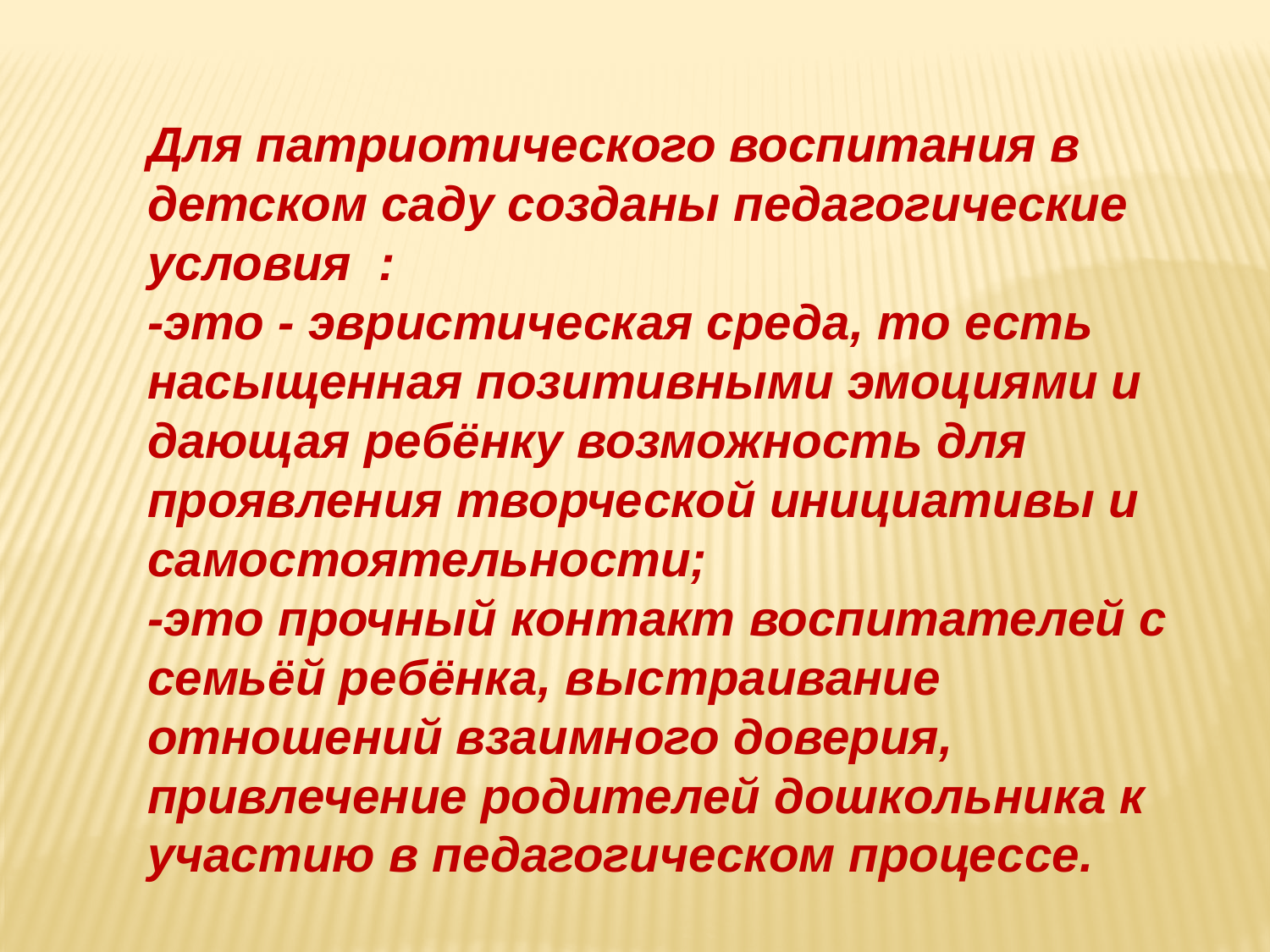

Для патриотического воспитания в детском саду созданы педагогические условия  :
-это - эвристическая среда, то есть насыщенная позитивными эмоциями и дающая ребёнку возможность для проявления творческой инициативы и самостоятельности;
-это прочный контакт воспитателей с семьёй ребёнка, выстраивание отношений взаимного доверия, привлечение родителей дошкольника к участию в педагогическом процессе.